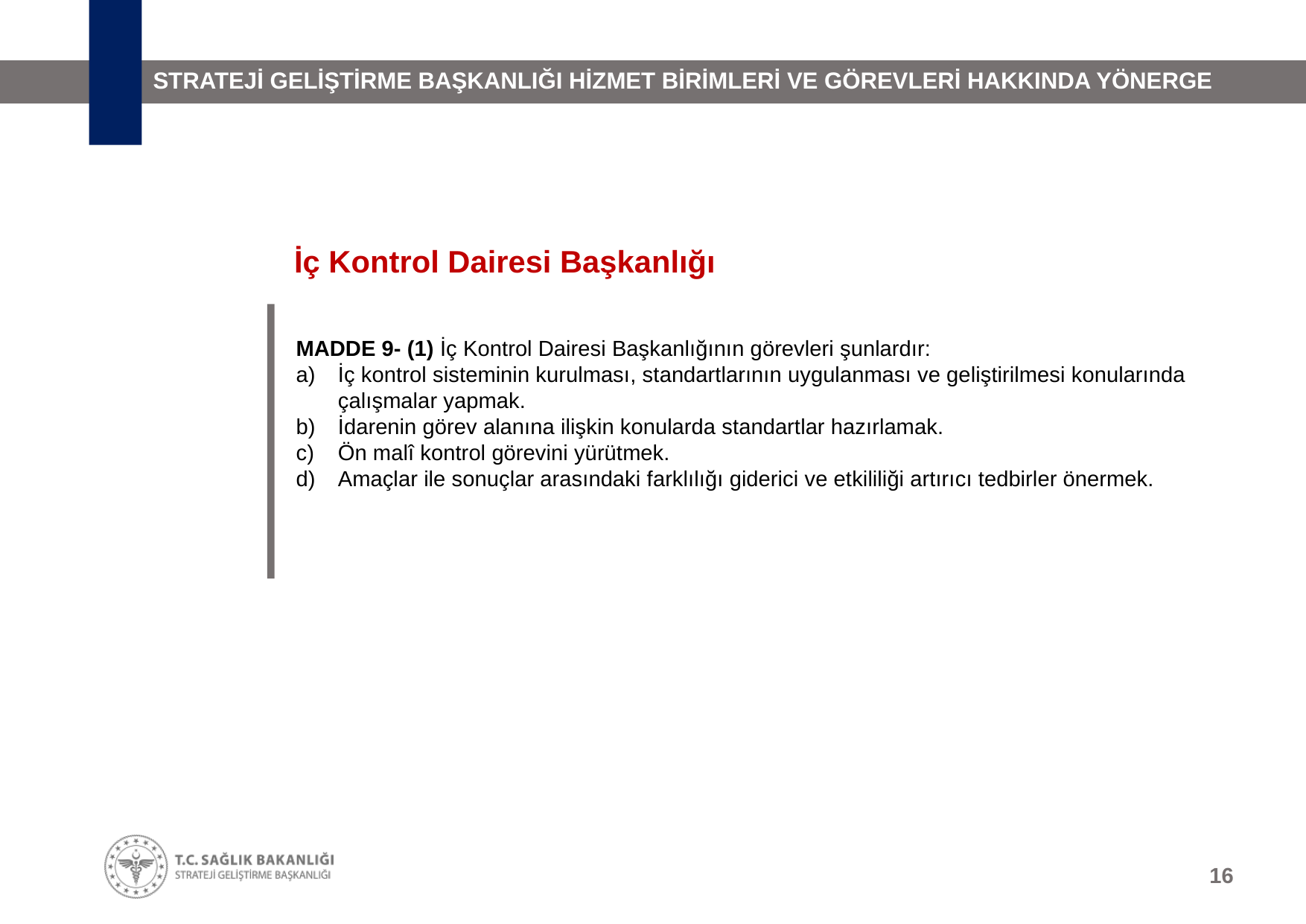

# STRATEJİ GELİŞTİRME BAŞKANLIĞI HİZMET BİRİMLERİ VE GÖREVLERİ HAKKINDA YÖNERGE
İç Kontrol Dairesi Başkanlığı

MADDE 9- (1) İç Kontrol Dairesi Başkanlığının görevleri şunlardır:
İç kontrol sisteminin kurulması, standartlarının uygulanması ve geliştirilmesi konularında çalışmalar yapmak.
İdarenin görev alanına ilişkin konularda standartlar hazırlamak.
Ön malî kontrol görevini yürütmek.
Amaçlar ile sonuçlar arasındaki farklılığı giderici ve etkililiği artırıcı tedbirler önermek.
16